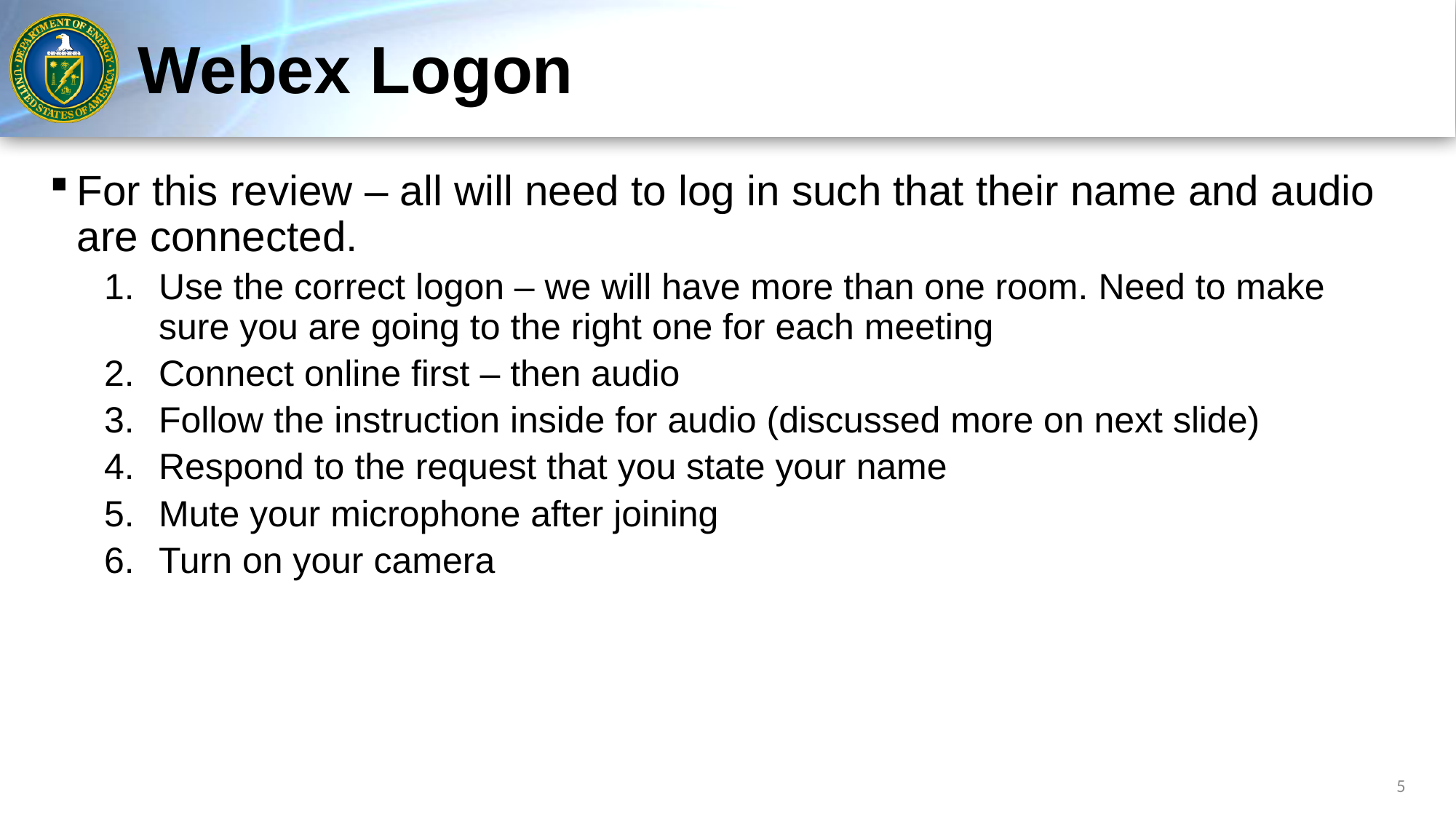

# Webex Logon
For this review – all will need to log in such that their name and audio are connected.
Use the correct logon – we will have more than one room. Need to make sure you are going to the right one for each meeting
Connect online first – then audio
Follow the instruction inside for audio (discussed more on next slide)
Respond to the request that you state your name
Mute your microphone after joining
Turn on your camera
5